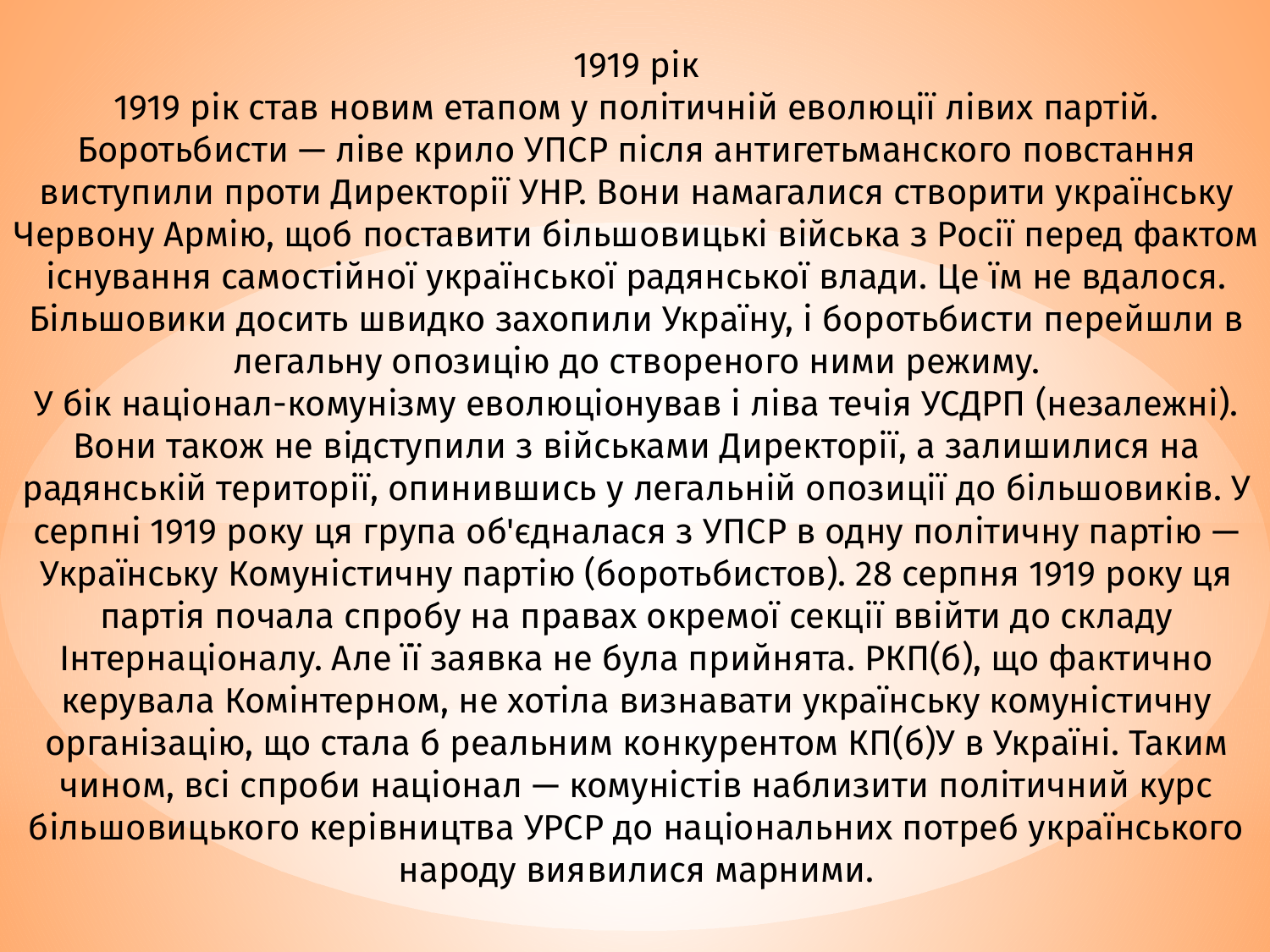

1919 рік
1919 рік став новим етапом у політичній еволюції лівих партій. Боротьбисти — ліве крило УПСР після антигетьманского повстання виступили проти Директорії УНР. Вони намагалися створити українську Червону Армію, щоб поставити більшовицькі війська з Росії перед фактом існування самостійної української радянської влади. Це їм не вдалося. Більшовики досить швидко захопили Україну, і боротьбисти перейшли в легальну опозицію до створеного ними режиму.
У бік націонал-комунізму еволюціонував і ліва течія УСДРП (незалежні). Вони також не відступили з військами Директорії, а залишилися на радянській території, опинившись у легальній опозиції до більшовиків. У серпні 1919 року ця група об'єдналася з УПСР в одну політичну партію — Українську Комуністичну партію (боротьбистов). 28 серпня 1919 року ця партія почала спробу на правах окремої секції ввійти до складу Інтернаціоналу. Але її заявка не була прийнята. РКП(б), що фактично керувала Комінтерном, не хотіла визнавати українську комуністичну організацію, що стала б реальним конкурентом КП(б)У в Україні. Таким чином, всі спроби націонал — комуністів наблизити політичний курс більшовицького керівництва УРСР до національних потреб українського народу виявилися марними.